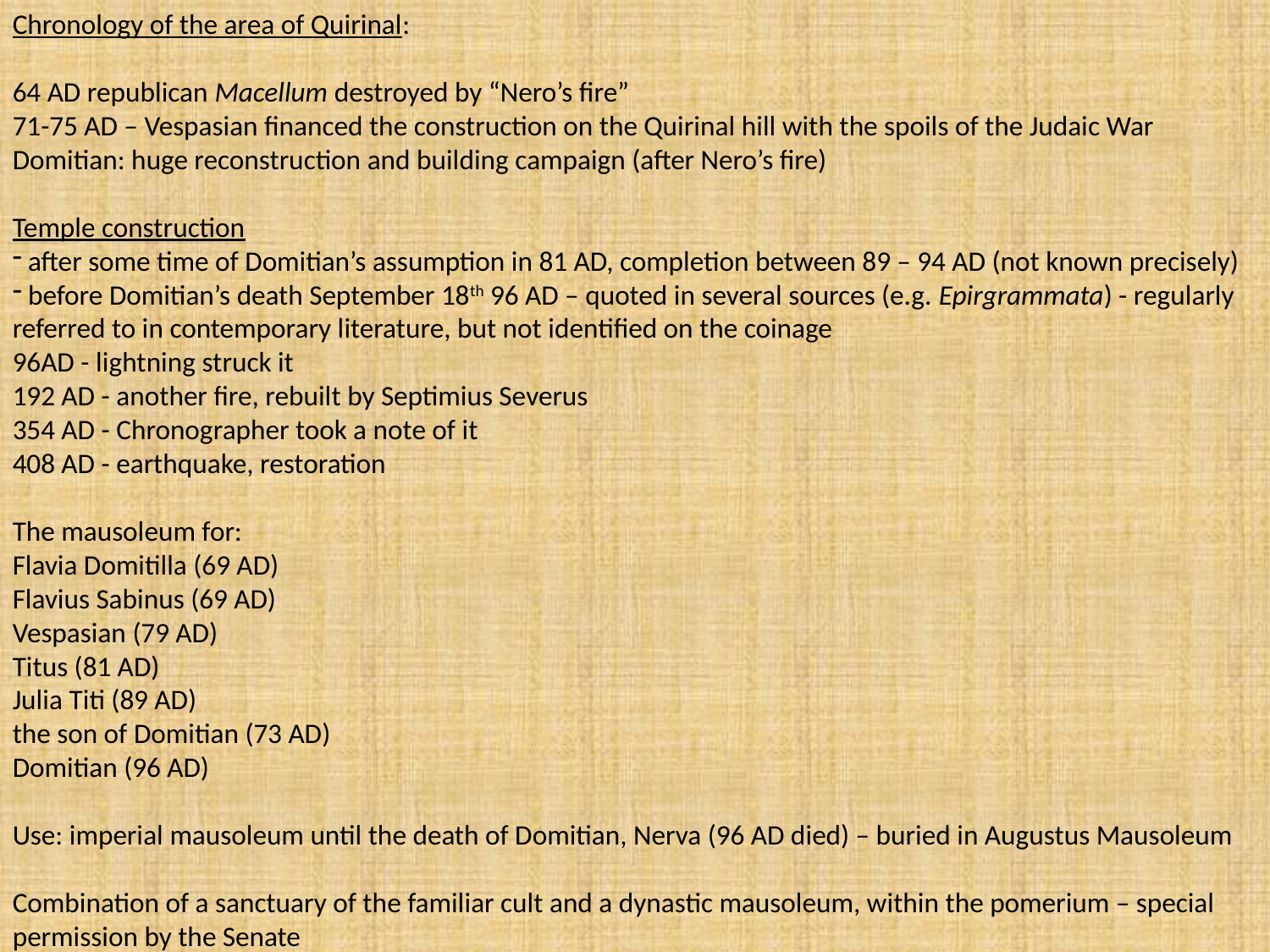

Chronology of the area of Quirinal:

64 AD republican Macellum destroyed by “Nero’s fire”
71-75 AD – Vespasian financed the construction on the Quirinal hill with the spoils of the Judaic War
Domitian: huge reconstruction and building campaign (after Nero’s fire)

Temple construction
 after some time of Domitian’s assumption in 81 AD, completion between 89 – 94 AD (not known precisely)
 before Domitian’s death September 18th 96 AD – quoted in several sources (e.g. Epirgrammata) - regularly referred to in contemporary literature, but not identified on the coinage
96AD - lightning struck it
192 AD - another fire, rebuilt by Septimius Severus
354 AD - Chronographer took a note of it
408 AD - earthquake, restoration

The mausoleum for:
Flavia Domitilla (69 AD)
Flavius Sabinus (69 AD)
Vespasian (79 AD)
Titus (81 AD)
Julia Titi (89 AD)
the son of Domitian (73 AD)
Domitian (96 AD)

Use: imperial mausoleum until the death of Domitian, Nerva (96 AD died) – buried in Augustus Mausoleum

Combination of a sanctuary of the familiar cult and a dynastic mausoleum, within the pomerium – special permission by the Senate